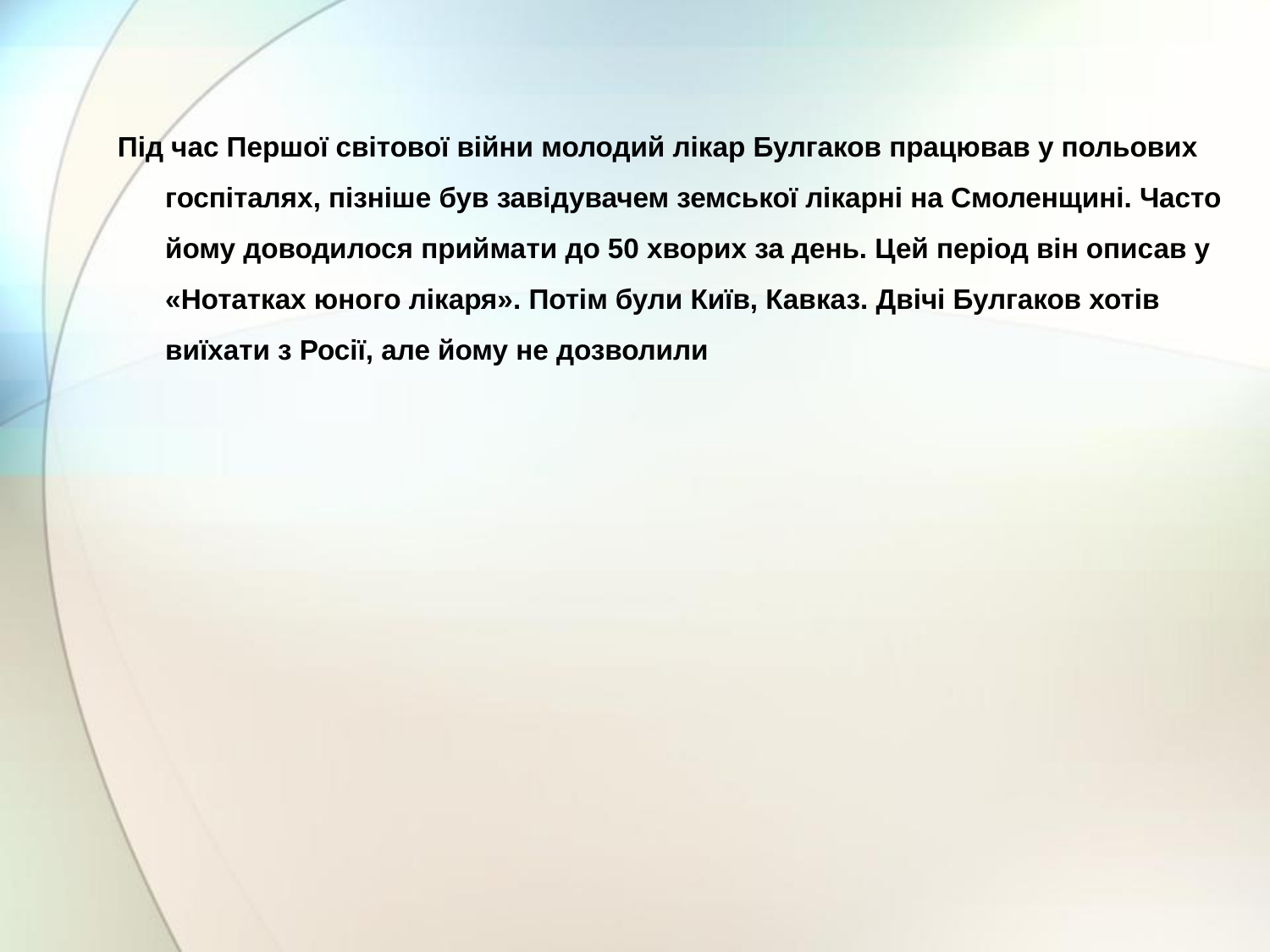

Під час Першої світової війни молодий лікар Булгаков працював у польових госпіталях, пізніше був завідувачем земської лікарні на Смоленщині. Часто йому доводилося прийма­ти до 50 хворих за день. Цей період він описав у «Нотатках юно­го лікаря». Потім були Київ, Кавказ. Двічі Булгаков хотів виїхати з Росії, але йому не дозволили